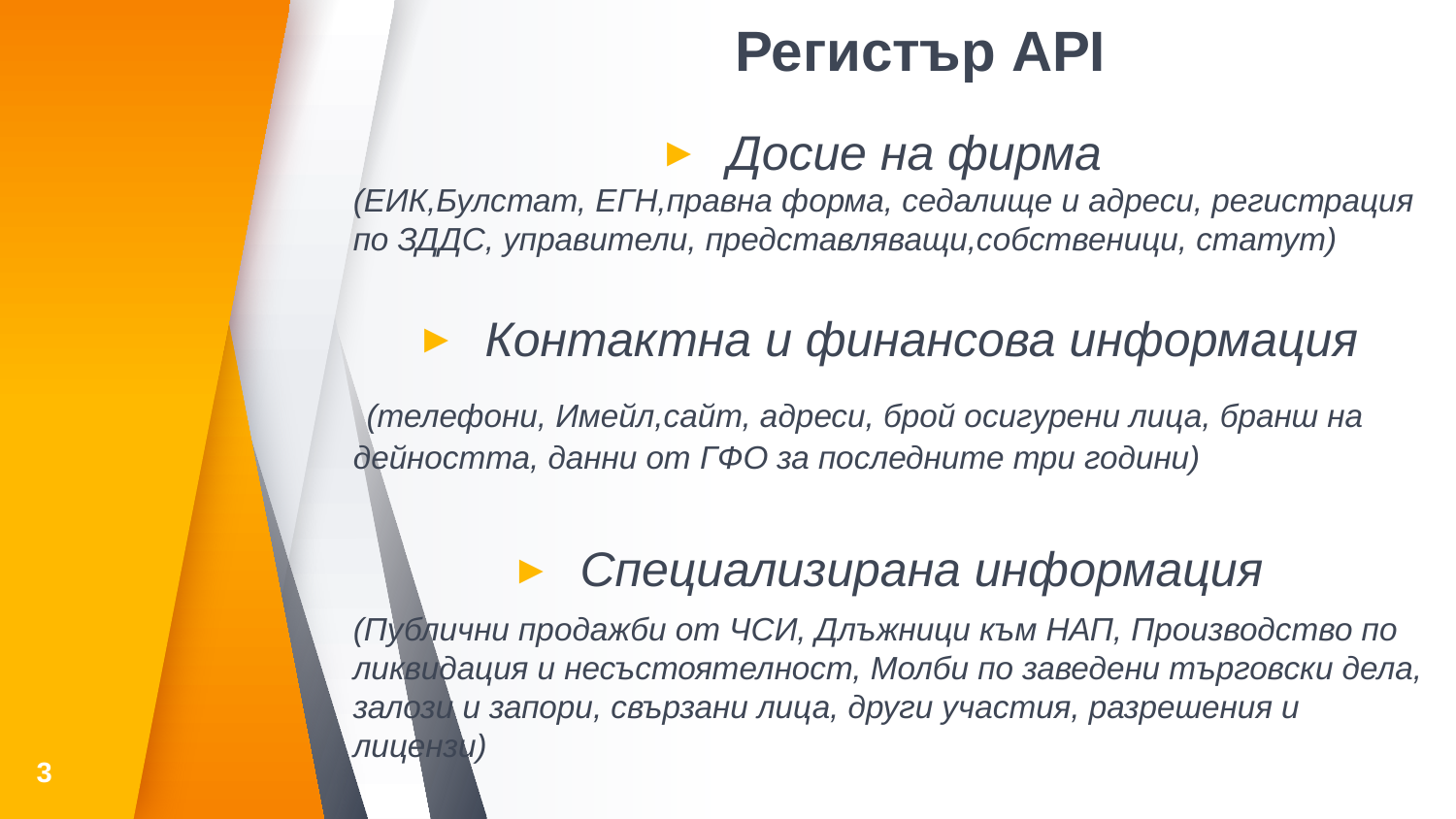

# Регистър API
Досие на фирма
(ЕИК,Булстат, ЕГН,правна форма, седалище и адреси, регистрация по ЗДДС, управители, представляващи,собственици, статут)

Контактна и финансова информация
 (телефони, Имейл,сайт, адреси, брой осигурени лица, бранш на дейността, данни от ГФО за последните три години)

Специализирана информация
(Публични продажби от ЧСИ, Длъжници към НАП, Производство по ликвидация и несъстоятелност, Молби по заведени търговски дела, залози и запори, свързани лица, други участия, разрешения и лицензи)

3